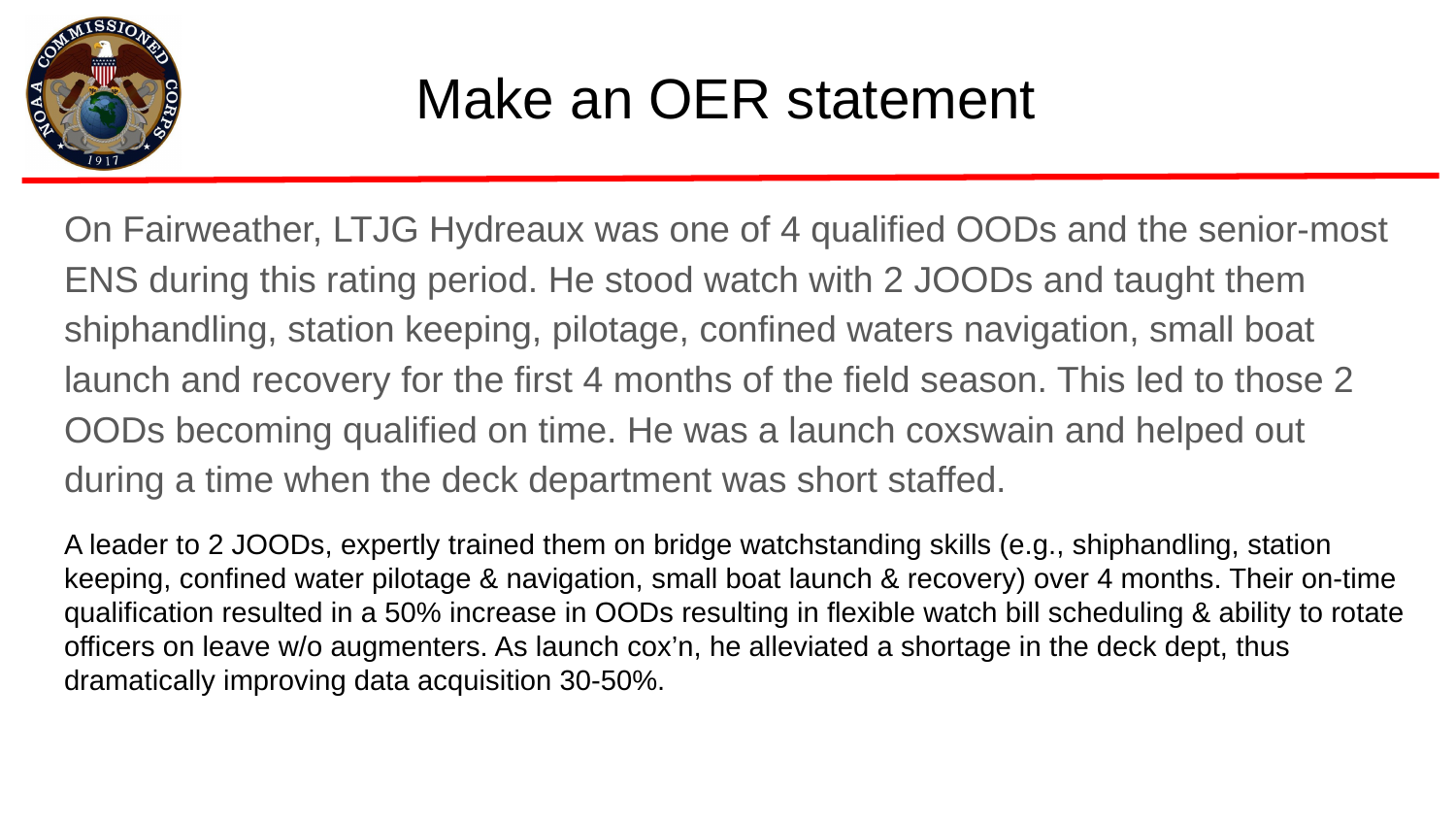

# Make an OER statement
On Fairweather, LTJG Hydreaux was one of 4 qualified OODs and the senior-most ENS during this rating period. He stood watch with 2 JOODs and taught them shiphandling, station keeping, pilotage, confined waters navigation, small boat launch and recovery for the first 4 months of the field season. This led to those 2 OODs becoming qualified on time. He was a launch coxswain and helped out during a time when the deck department was short staffed.
A leader to 2 JOODs, expertly trained them on bridge watchstanding skills (e.g., shiphandling, station keeping, confined water pilotage & navigation, small boat launch & recovery) over 4 months. Their on-time qualification resulted in a 50% increase in OODs resulting in flexible watch bill scheduling & ability to rotate officers on leave w/o augmenters. As launch cox’n, he alleviated a shortage in the deck dept, thus dramatically improving data acquisition 30-50%.